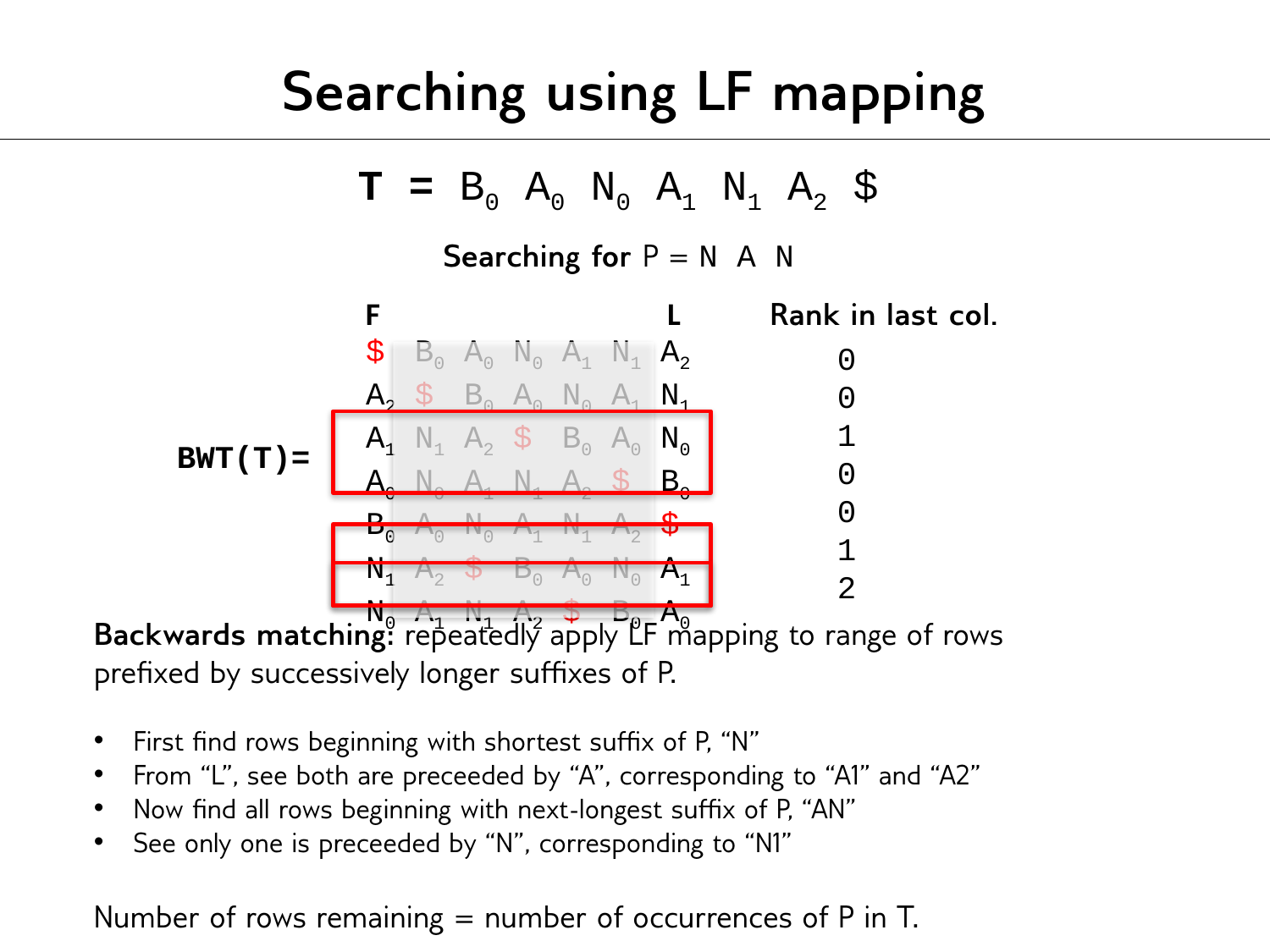

Searching using LF mapping
T = B0 A0 N0 A1 N1 A2 $
Searching for P = N A N
F
L
Rank in last col.
$0 B0 A0 N0 A1 N1 A2
A2 $0 B0 A0 N0 A1 N1
A1 N1 A2 $0 B0 A0 N0
A0 N0 A1 N1 A2 $0 B0
B0 A0 N0 A1 N1 A2 $0
N1 A2 $0 B0 A0 N0 A1
N0 A1 N1 A2 $0 B0 A0
0
0
1
0
0
1
2

BWT(T)=

Backwards matching: repeatedly apply LF mapping to range of rows prefixed by successively longer suffixes of P.

First find rows beginning with shortest suffix of P, “N”
From “L”, see both are preceeded by “A”, corresponding to “A1” and “A2”
Now find all rows beginning with next-longest suffix of P, “AN”
See only one is preceeded by “N”, corresponding to “N1”

Number of rows remaining = number of occurrences of P in T.